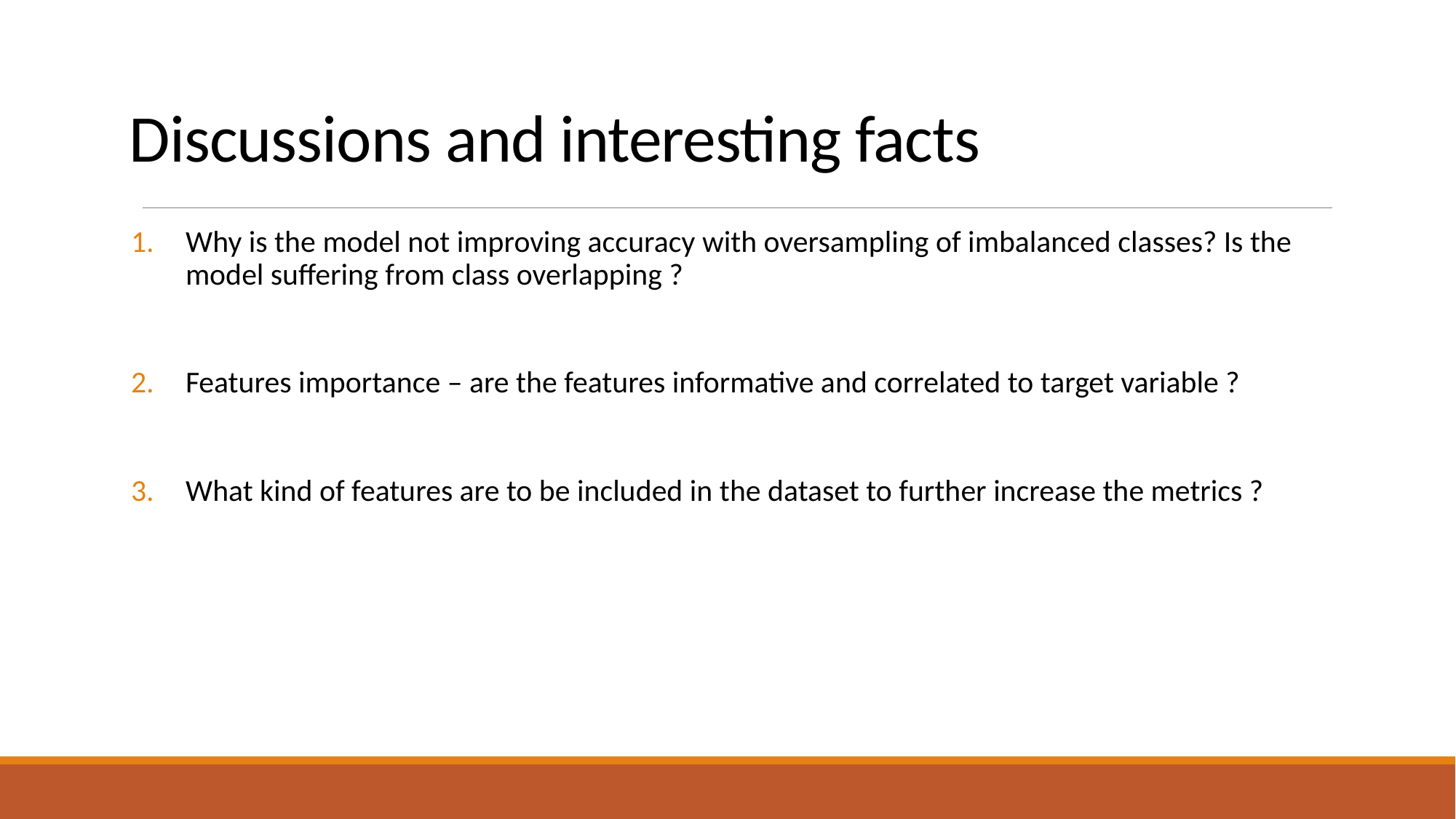

# Discussions and interesting facts
Why is the model not improving accuracy with oversampling of imbalanced classes? Is the model suffering from class overlapping ?

Features importance – are the features informative and correlated to target variable ?

What kind of features are to be included in the dataset to further increase the metrics ?